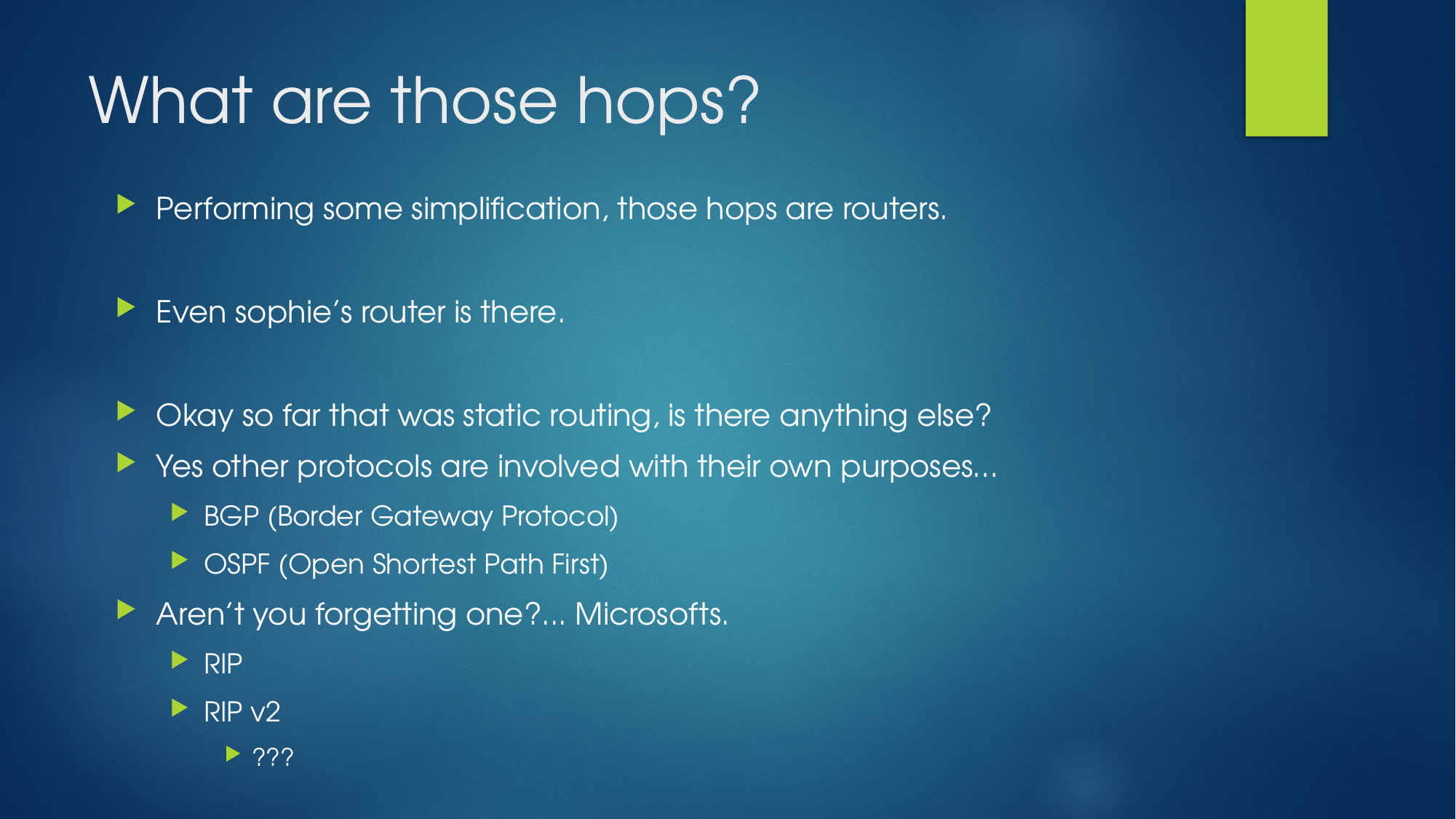

# What are those hops?
Performing some simplification, those hops are routers.

Even sophie’s router is there.

Okay so far that was static routing, is there anything else?
Yes other protocols are involved with their own purposes…
BGP (Border Gateway Protocol)
OSPF (Open Shortest Path First)
Aren’t you forgetting one?... Microsofts.
RIP
RIP v2
???